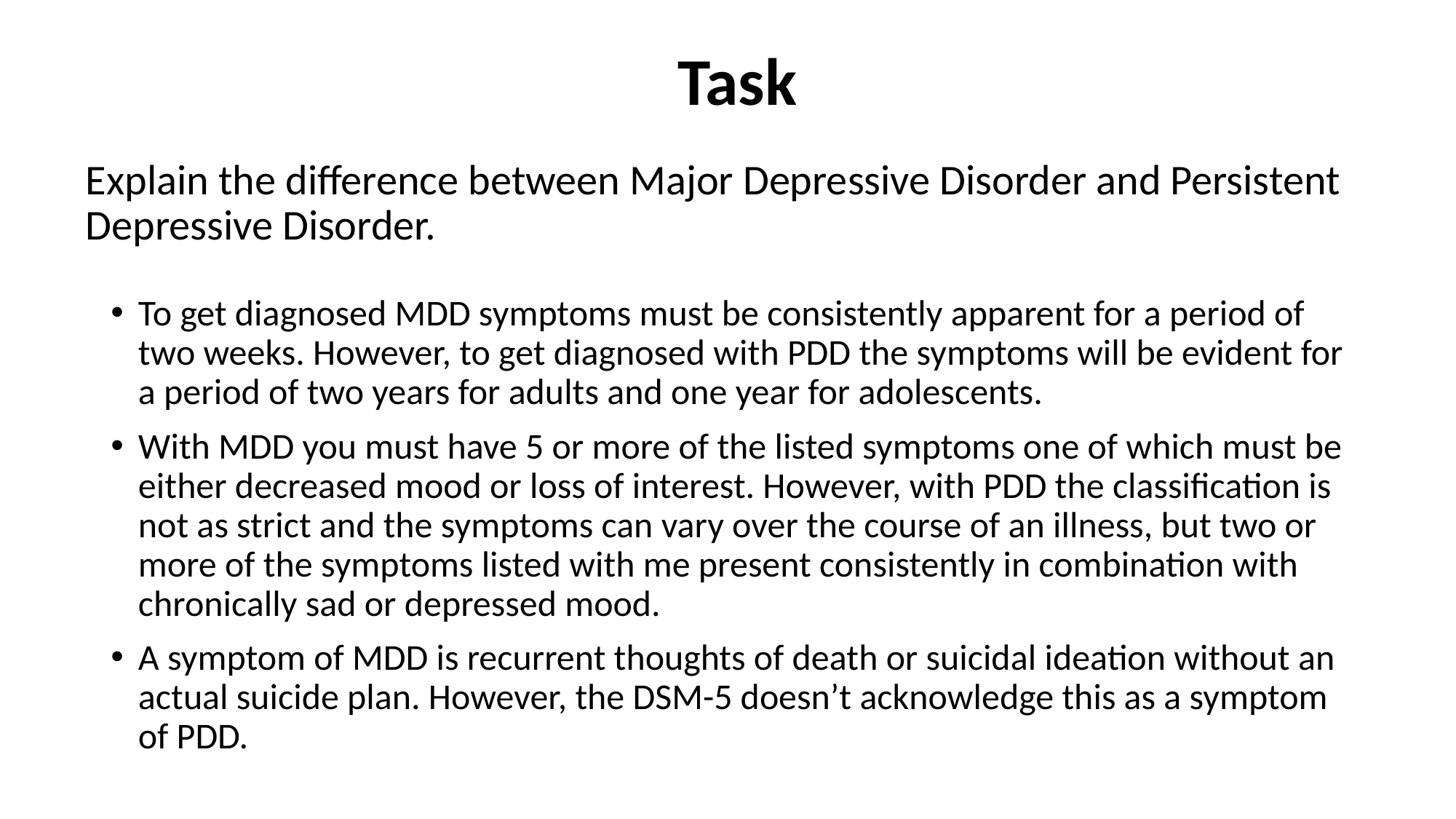

# Task
Explain the difference between Major Depressive Disorder and Persistent Depressive Disorder.

To get diagnosed MDD symptoms must be consistently apparent for a period of two weeks. However, to get diagnosed with PDD the symptoms will be evident for a period of two years for adults and one year for adolescents.
With MDD you must have 5 or more of the listed symptoms one of which must be either decreased mood or loss of interest. However, with PDD the classification is not as strict and the symptoms can vary over the course of an illness, but two or more of the symptoms listed with me present consistently in combination with chronically sad or depressed mood.
A symptom of MDD is recurrent thoughts of death or suicidal ideation without an actual suicide plan. However, the DSM-5 doesn’t acknowledge this as a symptom of PDD.